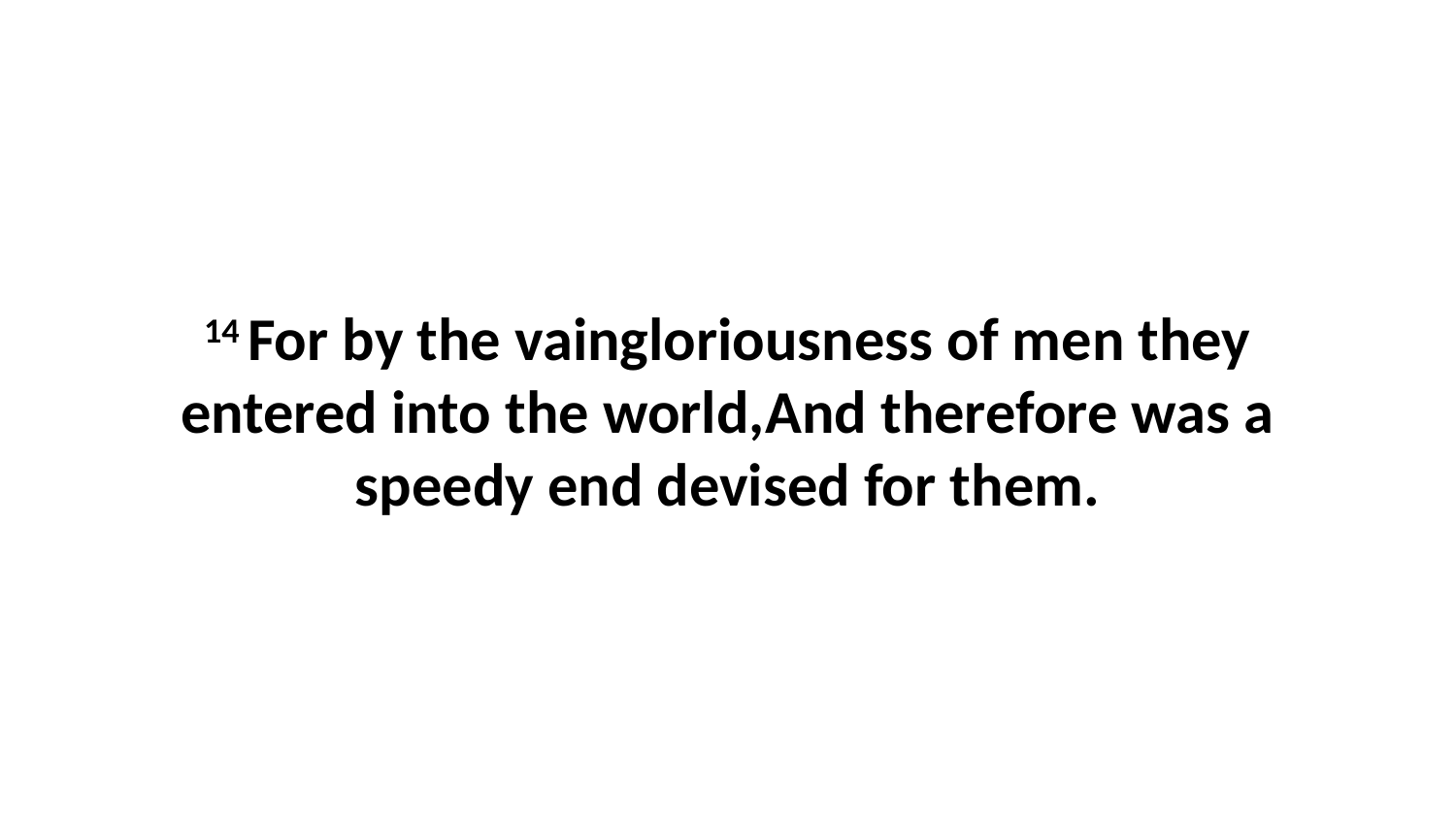

14 For by the vaingloriousness of men they entered into the world,And therefore was a speedy end devised for them.